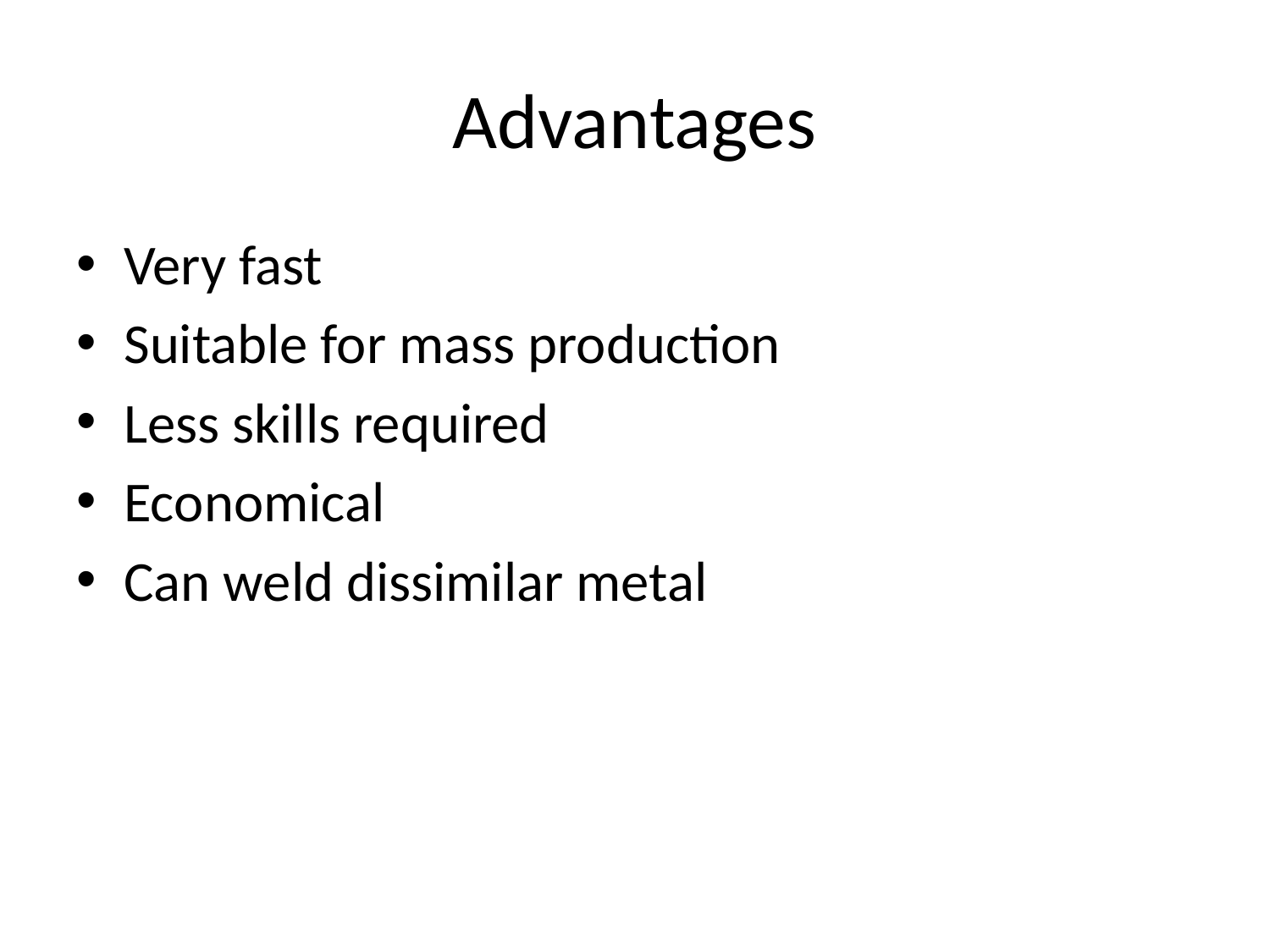

# Advantages
Very fast
Suitable for mass production
Less skills required
Economical
Can weld dissimilar metal